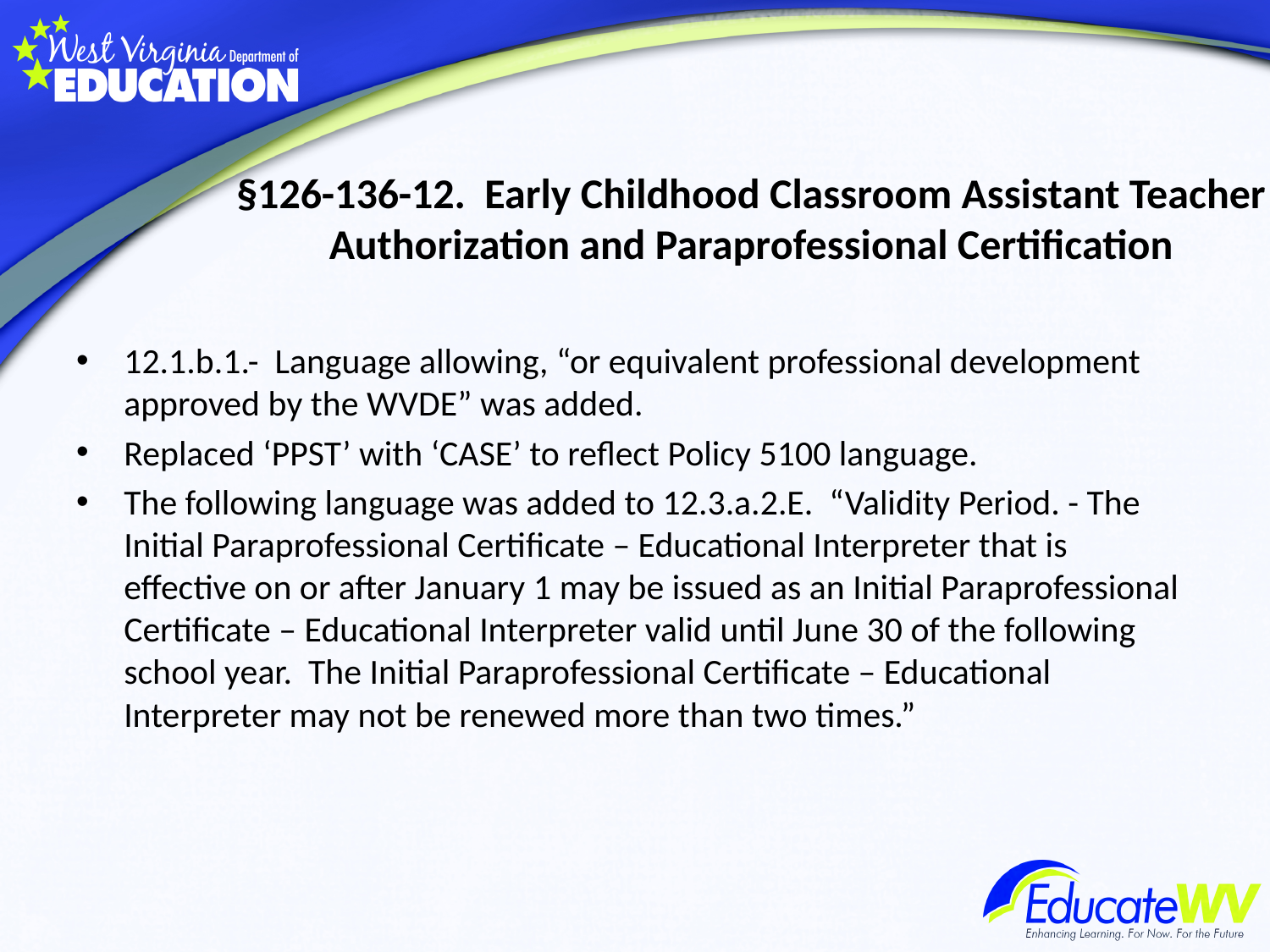

# §126-136-12.  Early Childhood Classroom Assistant Teacher Authorization and Paraprofessional Certification
12.1.b.1.-  Language allowing, “or equivalent professional development approved by the WVDE” was added.
Replaced ‘PPST’ with ‘CASE’ to reflect Policy 5100 language.
The following language was added to 12.3.a.2.E.  “Validity Period. - The Initial Paraprofessional Certificate – Educational Interpreter that is effective on or after January 1 may be issued as an Initial Paraprofessional Certificate – Educational Interpreter valid until June 30 of the following school year.  The Initial Paraprofessional Certificate – Educational Interpreter may not be renewed more than two times.”